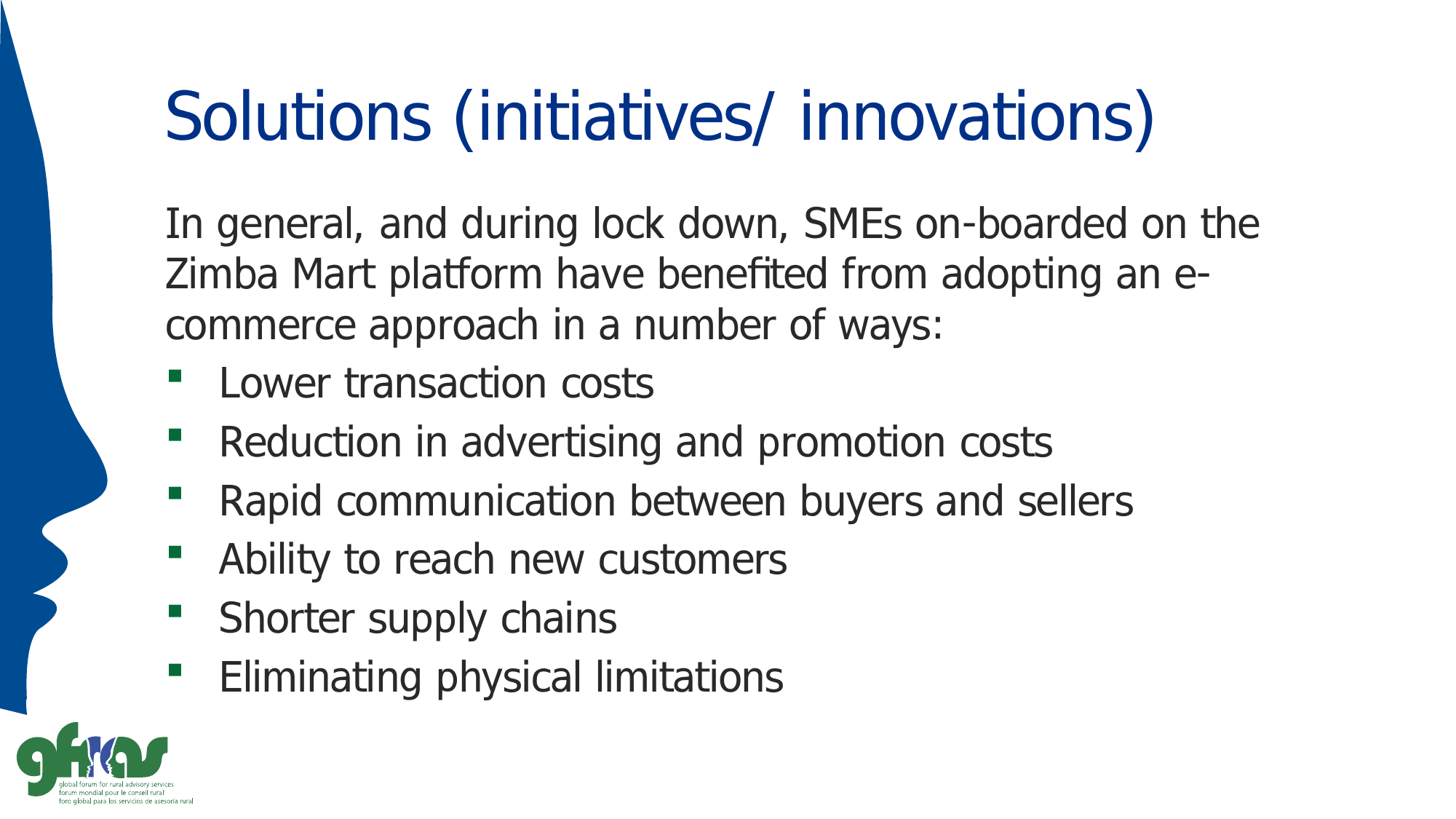

# Solutions (initiatives/ innovations)
In general, and during lock down, SMEs on-boarded on the Zimba Mart platform have benefited from adopting an e-commerce approach in a number of ways:
Lower transaction costs
Reduction in advertising and promotion costs
Rapid communication between buyers and sellers
Ability to reach new customers
Shorter supply chains
Eliminating physical limitations